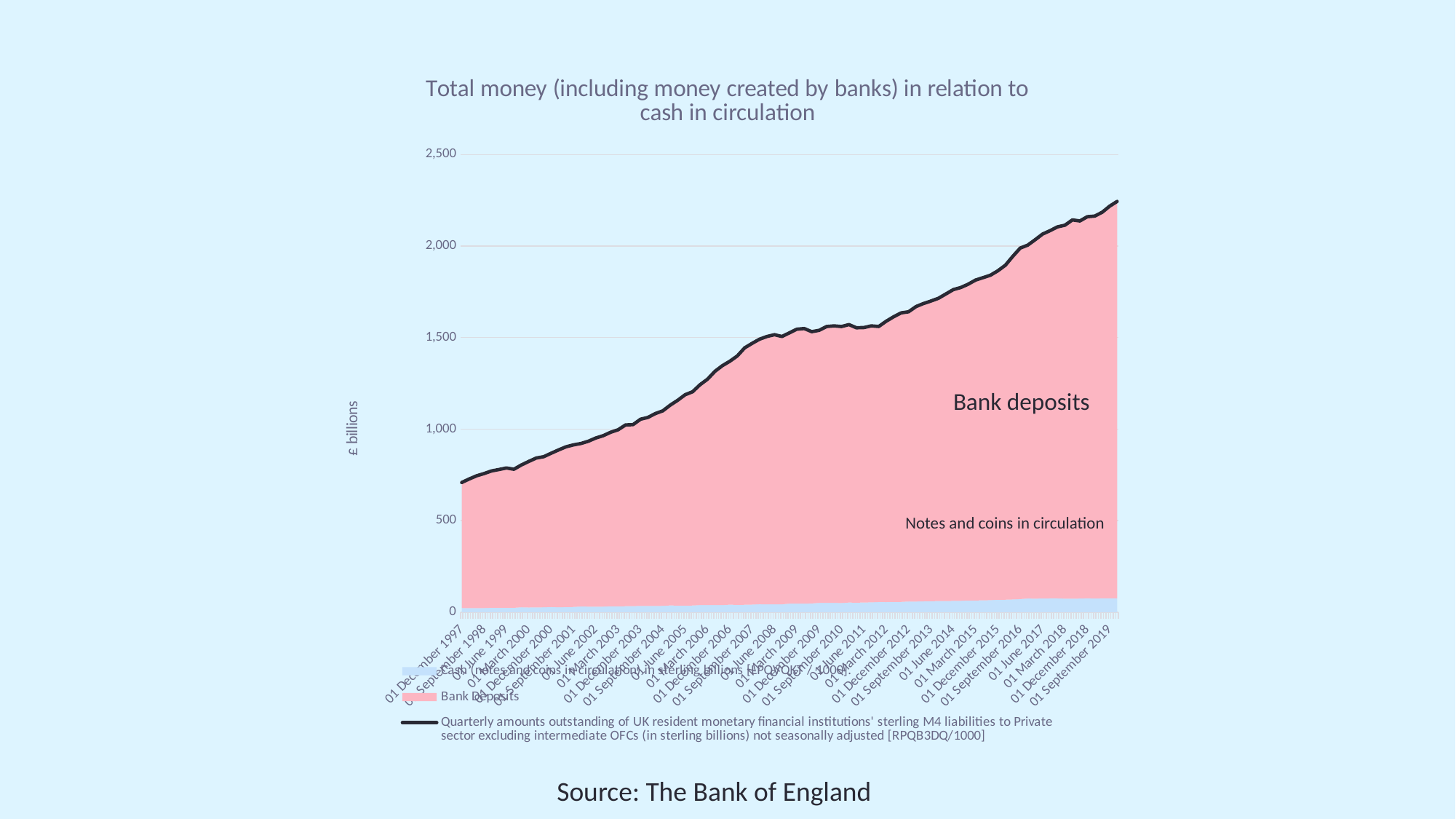

### Chart: Total money (including money created by banks) in relation to cash in circulation

| Category | Cash (notes and coins in circulation) in sterling billions [LPQVQKT / 1000].  | Bank Deposits | Quarterly amounts outstanding of UK resident monetary financial institutions' sterling M4 liabilities to Private sector excluding intermediate OFCs (in sterling billions) not seasonally adjusted [RPQB3DQ/1000] |
|---|---|---|---|
| 35795 | 22.242 | 685.773 | 708.015 |
| 35885 | 21.362 | 705.938 | 727.3 |
| 35976 | 21.829 | 722.821 | 744.65 |
| 36068 | 22.051 | 734.909 | 756.96 |
| 36160 | 23.705 | 747.447 | 771.152 |
| 36250 | 23.045 | 755.858 | 778.903 |
| 36341 | 23.203 | 764.17 | 787.373 |
| 36433 | 23.297 | 756.961 | 780.258 |
| 36525 | 26.269 | 777.273 | 803.542 |
| 36616 | 25.064 | 798.077 | 823.141 |
| 36707 | 25.533 | 816.126 | 841.659 |
| 36799 | 26.111 | 822.753 | 848.864 |
| 36891 | 28.174 | 839.565 | 867.739 |
| 36981 | 26.373 | 859.58 | 885.953 |
| 37072 | 27.368 | 875.541 | 902.909 |
| 37164 | 28.16 | 885.274 | 913.434 |
| 37256 | 30.45 | 890.567 | 921.017 |
| 37346 | 29.991 | 903.481 | 933.472 |
| 37437 | 29.969 | 921.132 | 951.101 |
| 37529 | 29.905 | 933.901 | 963.806 |
| 37621 | 31.889 | 950.737 | 982.626 |
| 37711 | 31.484 | 964.806 | 996.29 |
| 37802 | 32.07 | 990.346 | 1022.416 |
| 37894 | 32.368 | 991.801 | 1024.169 |
| 37986 | 34.01 | 1019.499 | 1053.509 |
| 38077 | 33.285 | 1030.382 | 1063.667 |
| 38168 | 33.357 | 1051.329 | 1084.686 |
| 38260 | 34.064 | 1065.52 | 1099.584 |
| 38352 | 36.41 | 1094.687 | 1131.097 |
| 38442 | 35.383 | 1122.245 | 1157.628 |
| 38533 | 35.357 | 1152.419 | 1187.776 |
| 38625 | 36.037 | 1168.063 | 1204.1 |
| 38717 | 38.508 | 1204.175 | 1242.683 |
| 38807 | 38.059 | 1234.613 | 1272.672 |
| 38898 | 38.258 | 1277.33 | 1315.588 |
| 38990 | 38.429 | 1308.194 | 1346.623 |
| 39082 | 40.546 | 1330.171 | 1370.717 |
| 39172 | 39.394 | 1360.034 | 1399.428 |
| 39263 | 40.129 | 1404.048 | 1444.177 |
| 39355 | 40.899 | 1427.542 | 1468.441 |
| 39447 | 43.039 | 1448.395 | 1491.434 |
| 39538 | 42.186 | 1463.827 | 1506.013 |
| 39629 | 42.814 | 1472.894 | 1515.708 |
| 39721 | 42.645 | 1463.137 | 1505.782 |
| 39813 | 46.251 | 1479.649 | 1525.9 |
| 39903 | 46.426 | 1499.289 | 1545.715 |
| 39994 | 46.341 | 1503.068 | 1549.409 |
| 40086 | 47.287 | 1484.987 | 1532.274 |
| 40178 | 50.253 | 1489.352 | 1539.605 |
| 40268 | 50.164 | 1510.222 | 1560.386 |
| 40359 | 50.244 | 1513.714 | 1563.958 |
| 40451 | 49.754 | 1510.633 | 1560.387 |
| 40543 | 52.293 | 1518.568 | 1570.861 |
| 40633 | 51.415 | 1502.103 | 1553.518 |
| 40724 | 52.399 | 1502.281 | 1554.68 |
| 40816 | 53.233 | 1510.659 | 1563.892 |
| 40908 | 55.005 | 1505.719 | 1560.724 |
| 40999 | 54.76 | 1534.777 | 1589.537 |
| 41090 | 55.616 | 1558.125 | 1613.741 |
| 41182 | 55.822 | 1578.936 | 1634.758 |
| 41274 | 57.82 | 1583.055 | 1640.875 |
| 41364 | 57.719 | 1611.67 | 1669.389 |
| 41455 | 58.906 | 1627.235 | 1686.141 |
| 41547 | 59.129 | 1640.442 | 1699.571 |
| 41639 | 60.53 | 1653.842 | 1714.372 |
| 41729 | 59.971 | 1678.005 | 1737.976 |
| 41820 | 61.137 | 1700.791 | 1761.928 |
| 41912 | 61.753 | 1711.551 | 1773.304 |
| 42004 | 63.806 | 1727.723 | 1791.529 |
| 42094 | 63.475 | 1750.86 | 1814.335 |
| 42185 | 64.295 | 1763.216 | 1827.511 |
| 42277 | 65.136 | 1775.726 | 1840.862 |
| 42369 | 67.812 | 1797.262 | 1865.074 |
| 42460 | 67.778 | 1827.448 | 1895.226 |
| 42551 | 68.969 | 1874.886 | 1943.855 |
| 42643 | 71.243 | 1917.835 | 1989.078 |
| 42735 | 74.09 | 1930.967 | 2005.057 |
| 42825 | 73.508 | 1961.183 | 2034.691 |
| 42916 | 74.287 | 1991.364 | 2065.651 |
| 43008 | 74.825 | 2009.255 | 2084.08 |
| 43100 | 74.75 | 2030.035 | 2104.785 |
| 43190 | 73.44 | 2040.649 | 2114.089 |
| 43281 | 73.425 | 2069.346 | 2142.771 |
| 43373 | 73.792 | 2063.226 | 2137.018 |
| 43465 | 75.381 | 2084.927 | 2160.308 |
| 43555 | 74.011 | 2089.708 | 2163.719 |
| 43646 | 74.944 | 2109.808 | 2184.752 |
| 43738 | 75.168 | 2142.578 | 2217.746 |
| 43830 | 74.778 | 2169.137 | 2243.915 |
Bank deposits
Notes and coins in circulation
Source: The Bank of England